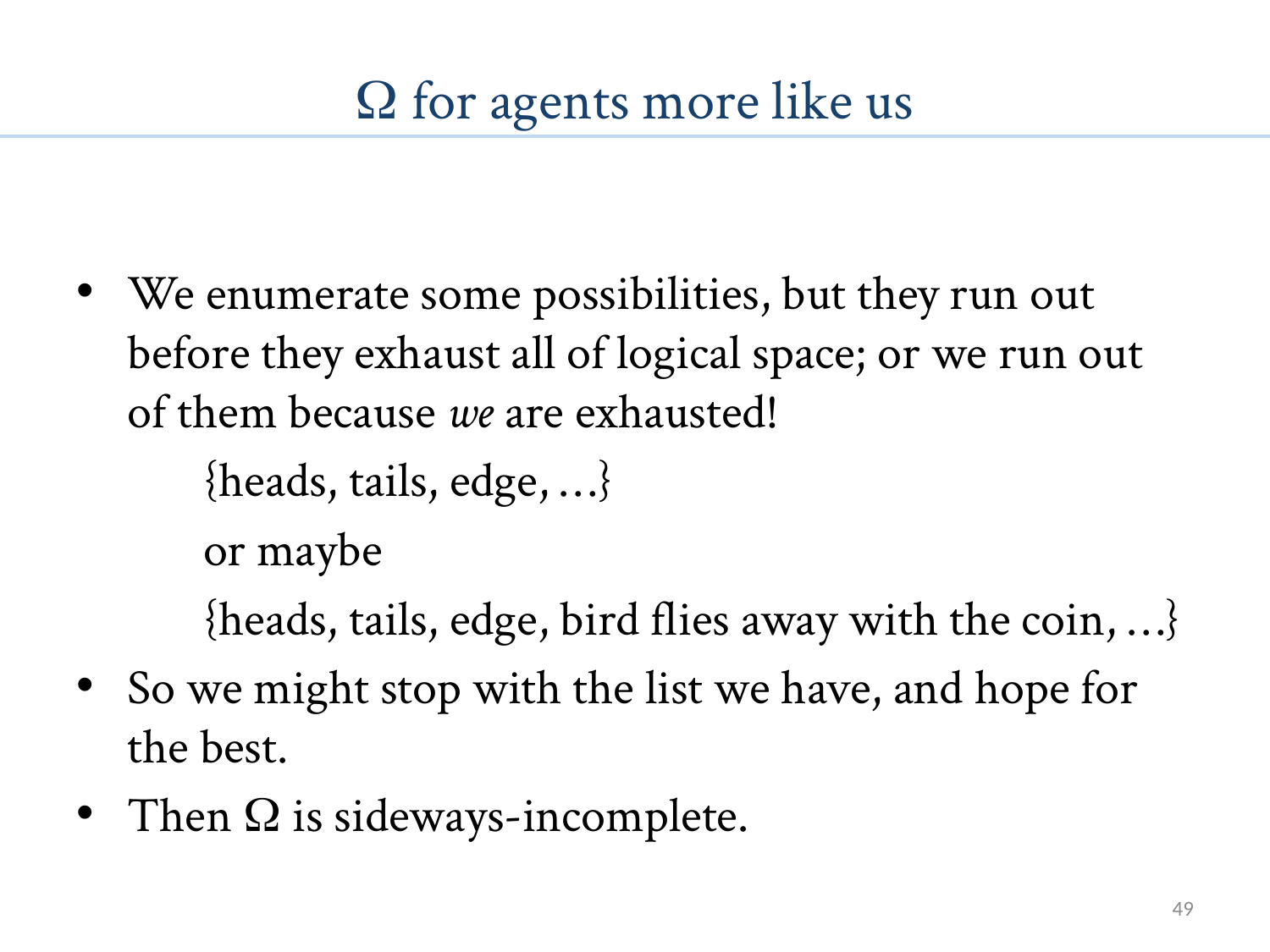

# Ω for agents more like us

We enumerate some possibilities, but they run out before they exhaust all of logical space; or we run out of them because we are exhausted!
	{heads, tails, edge, …}
	or maybe
	{heads, tails, edge, bird flies away with the coin, …}
So we might stop with the list we have, and hope for the best.
Then Ω is sideways-incomplete.

49